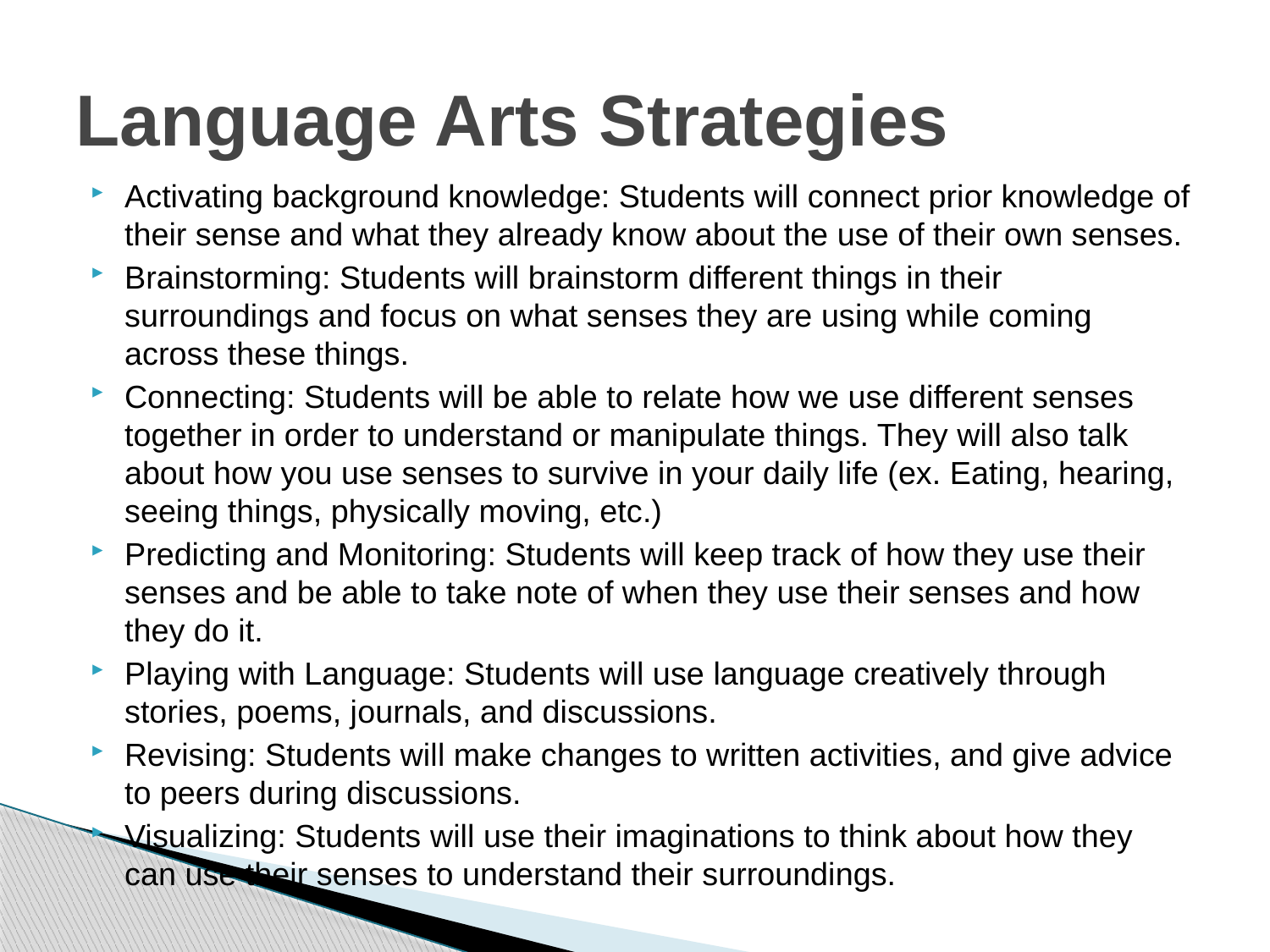

# Language Arts Strategies
Activating background knowledge: Students will connect prior knowledge of their sense and what they already know about the use of their own senses.
Brainstorming: Students will brainstorm different things in their surroundings and focus on what senses they are using while coming across these things.
Connecting: Students will be able to relate how we use different senses together in order to understand or manipulate things. They will also talk about how you use senses to survive in your daily life (ex. Eating, hearing, seeing things, physically moving, etc.)
Predicting and Monitoring: Students will keep track of how they use their senses and be able to take note of when they use their senses and how they do it.
Playing with Language: Students will use language creatively through stories, poems, journals, and discussions.
Revising: Students will make changes to written activities, and give advice to peers during discussions.
Visualizing: Students will use their imaginations to think about how they can use their senses to understand their surroundings.